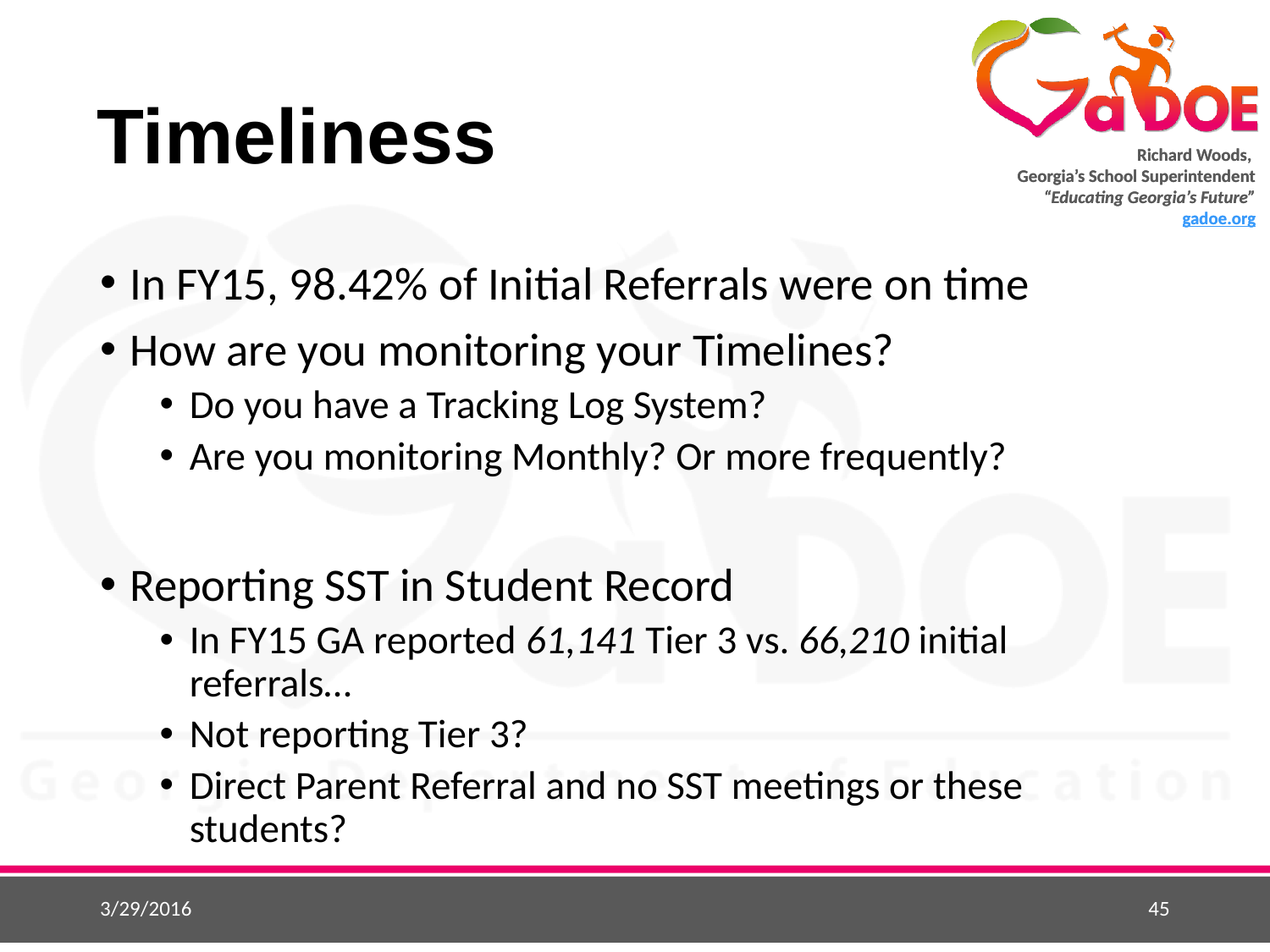

# Timeliness
In FY15, 98.42% of Initial Referrals were on time
How are you monitoring your Timelines?
Do you have a Tracking Log System?
Are you monitoring Monthly? Or more frequently?

Reporting SST in Student Record
In FY15 GA reported 61,141 Tier 3 vs. 66,210 initial referrals…
Not reporting Tier 3?
Direct Parent Referral and no SST meetings or these students?
3/29/2016
45